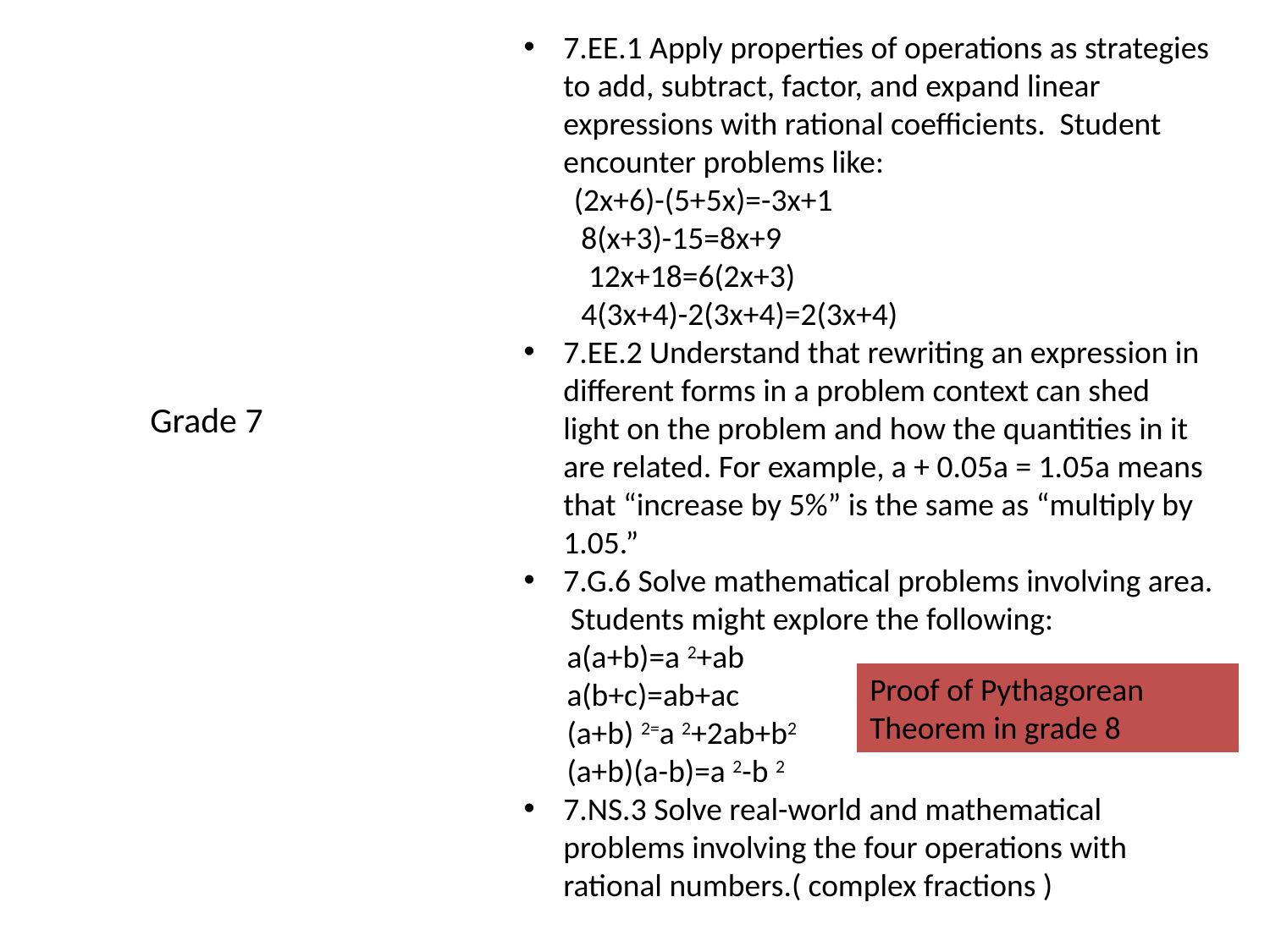

7.EE.1 Apply properties of operations as strategies to add, subtract, factor, and expand linear expressions with rational coefficients.  Student encounter problems like:
       (2x+6)-(5+5x)=-3x+1
        8(x+3)-15=8x+9
         12x+18=6(2x+3)
        4(3x+4)-2(3x+4)=2(3x+4)
7.EE.2 Understand that rewriting an expression in different forms in a problem context can shed light on the problem and how the quantities in it are related. For example, a + 0.05a = 1.05a means that “increase by 5%” is the same as “multiply by 1.05.”
7.G.6 Solve mathematical problems involving area.  Students might explore the following:
      a(a+b)=a 2+ab
      a(b+c)=ab+ac
      (a+b) 2=a 2+2ab+b2
      (a+b)(a-b)=a 2-b 2
7.NS.3 Solve real-world and mathematical problems involving the four operations with rational numbers.( complex fractions )
Grade 7
Proof of Pythagorean Theorem in grade 8